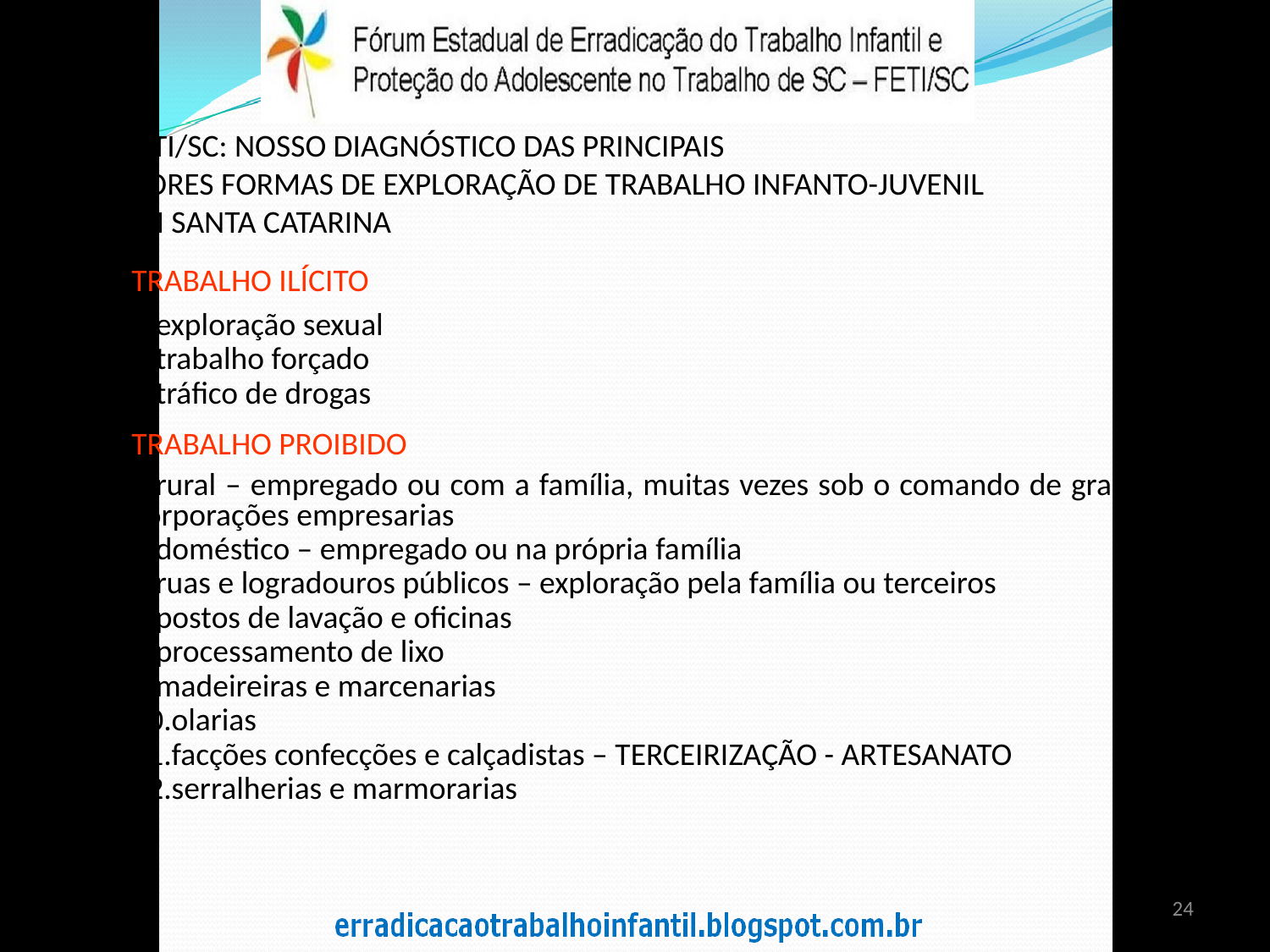

FETI/SC: NOSSO DIAGNÓSTICO DAS PRINCIPAIS
PIORES FORMAS DE EXPLORAÇÃO DE TRABALHO INFANTO-JUVENIL EM SANTA CATARINA
TRABALHO ILÍCITO
exploração sexual
trabalho forçado
tráfico de drogas

TRABALHO PROIBIDO
rural – empregado ou com a família, muitas vezes sob o comando de grades corporações empresarias
doméstico – empregado ou na própria família
ruas e logradouros públicos – exploração pela família ou terceiros
postos de lavação e oficinas
processamento de lixo
madeireiras e marcenarias
olarias
facções confecções e calçadistas – TERCEIRIZAÇÃO - ARTESANATO
serralherias e marmorarias

24